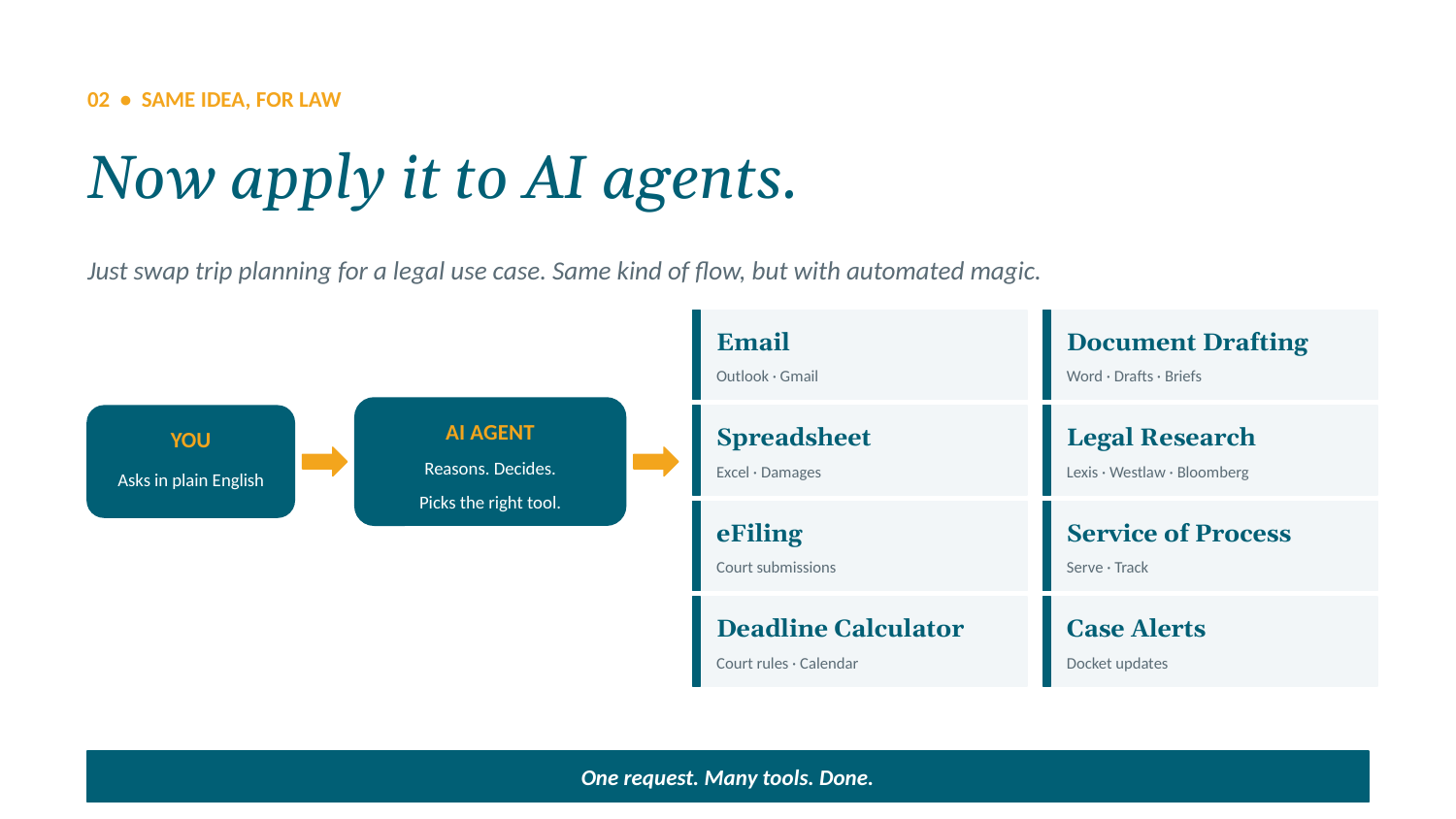

02  •  SAME IDEA, FOR LAW
Now apply it to AI agents.
Just swap trip planning for a legal use case. Same kind of flow, but with automated magic.

Email
Document Drafting
Outlook · Gmail
Word · Drafts · Briefs

AI AGENT
YOU
Spreadsheet
Legal Research

Reasons. Decides.
Asks in plain English
Excel · Damages
Lexis · Westlaw · Bloomberg
Picks the right tool.

eFiling
Service of Process
Court submissions
Serve · Track

Deadline Calculator
Case Alerts
Court rules · Calendar
Docket updates

One request. Many tools. Done.